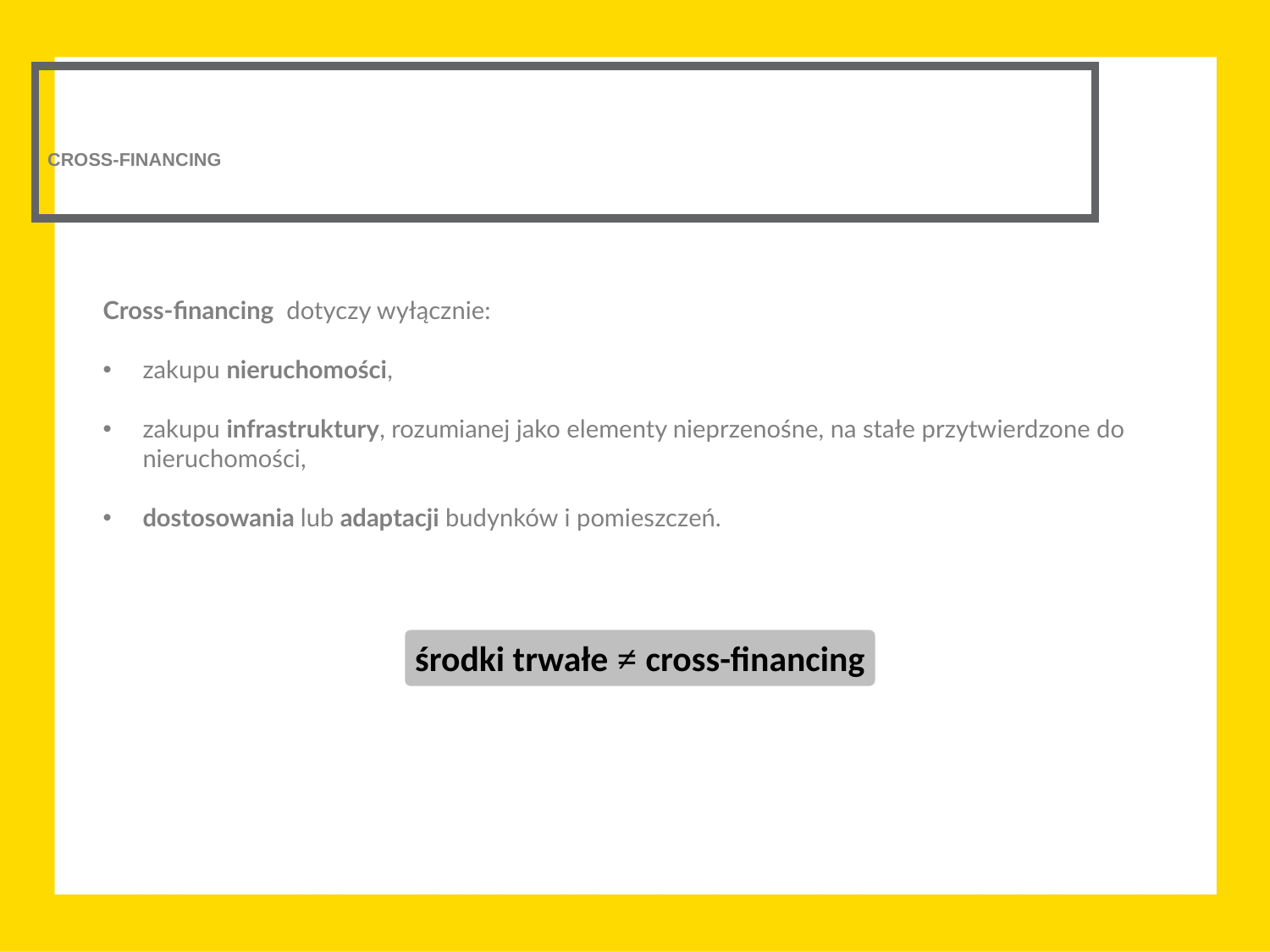

CROSS-FINANCING

Cross-financing  dotyczy wyłącznie:

zakupu nieruchomości,

zakupu infrastruktury, rozumianej jako elementy nieprzenośne, na stałe przytwierdzone do nieruchomości,

dostosowania lub adaptacji budynków i pomieszczeń.
środki trwałe ≠ cross-financing